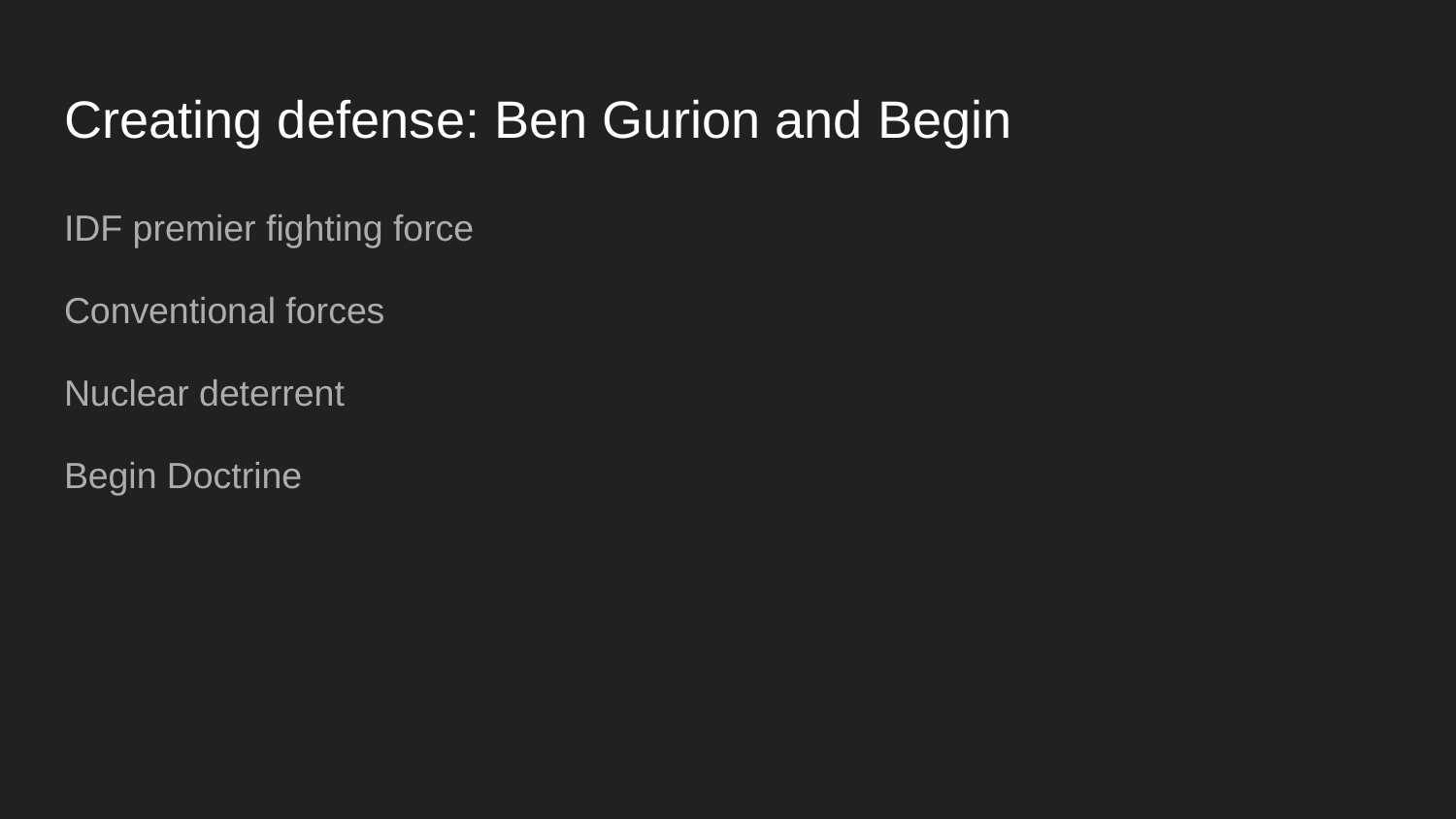

# Creating defense: Ben Gurion and Begin
IDF premier fighting force
Conventional forces
Nuclear deterrent
Begin Doctrine